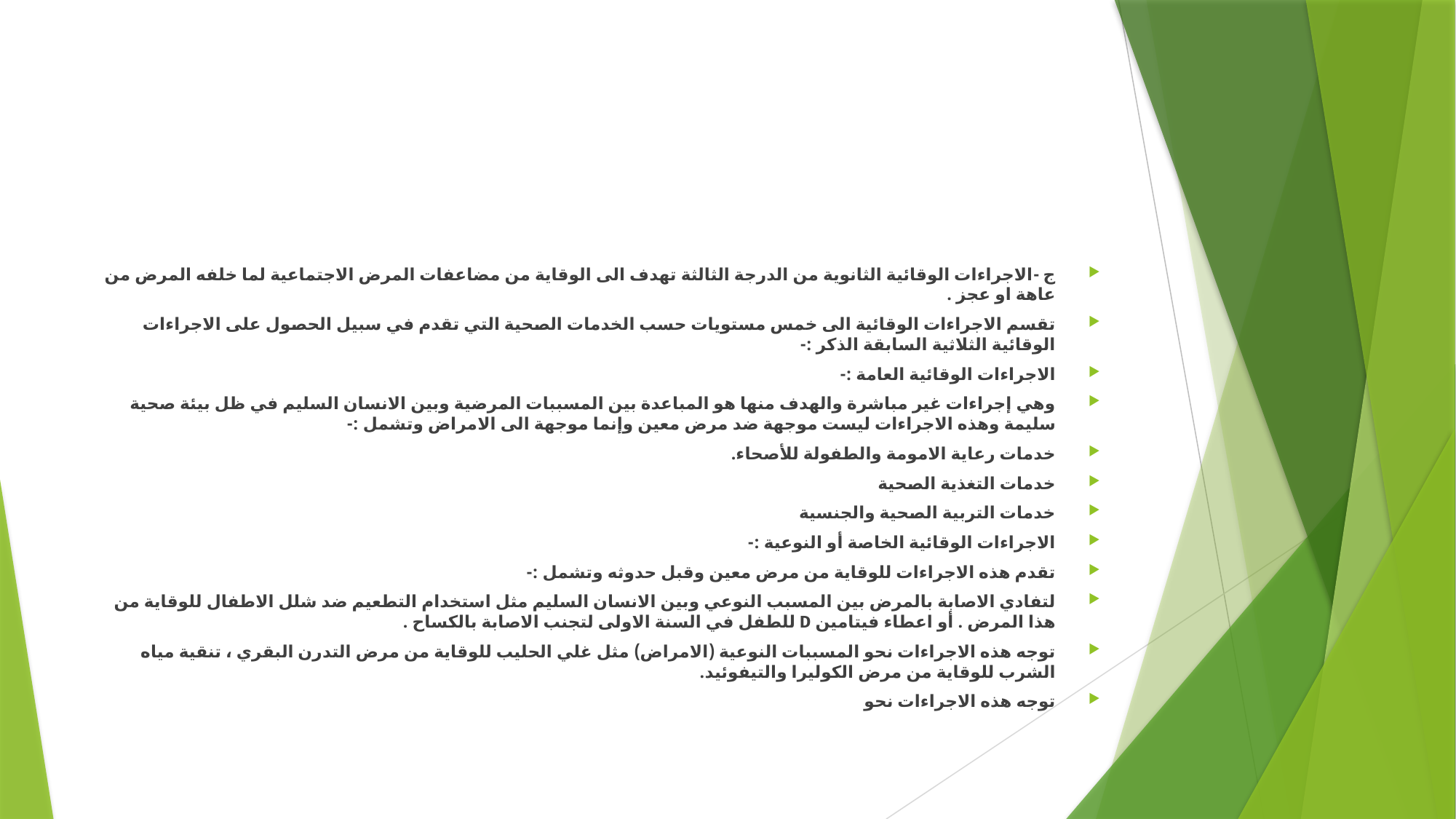

#
ج -الاجراءات الوقائية الثانوية من الدرجة الثالثة تهدف الى الوقاية من مضاعفات المرض الاجتماعية لما خلفه المرض من عاهة او عجز .
تقسم الاجراءات الوقائية الى خمس مستويات حسب الخدمات الصحية التي تقدم في سبيل الحصول على الاجراءات الوقائية الثلاثية السابقة الذكر :-
الاجراءات الوقائية العامة :-
وهي إجراءات غير مباشرة والهدف منها هو المباعدة بين المسببات المرضية وبين الانسان السليم في ظل بيئة صحية سليمة وهذه الاجراءات ليست موجهة ضد مرض معين وإنما موجهة الى الامراض وتشمل :-
خدمات رعاية الامومة والطفولة للأصحاء.
خدمات التغذية الصحية
خدمات التربية الصحية والجنسية
الاجراءات الوقائية الخاصة أو النوعية :-
تقدم هذه الاجراءات للوقاية من مرض معين وقبل حدوثه وتشمل :-
لتفادي الاصابة بالمرض بين المسبب النوعي وبين الانسان السليم مثل استخدام التطعيم ضد شلل الاطفال للوقاية من هذا المرض . أو اعطاء فيتامين D للطفل في السنة الاولى لتجنب الاصابة بالكساح .
توجه هذه الاجراءات نحو المسببات النوعية (الامراض) مثل غلي الحليب للوقاية من مرض التدرن البقري ، تنقية مياه الشرب للوقاية من مرض الكوليرا والتيفوئيد.
توجه هذه الاجراءات نحو